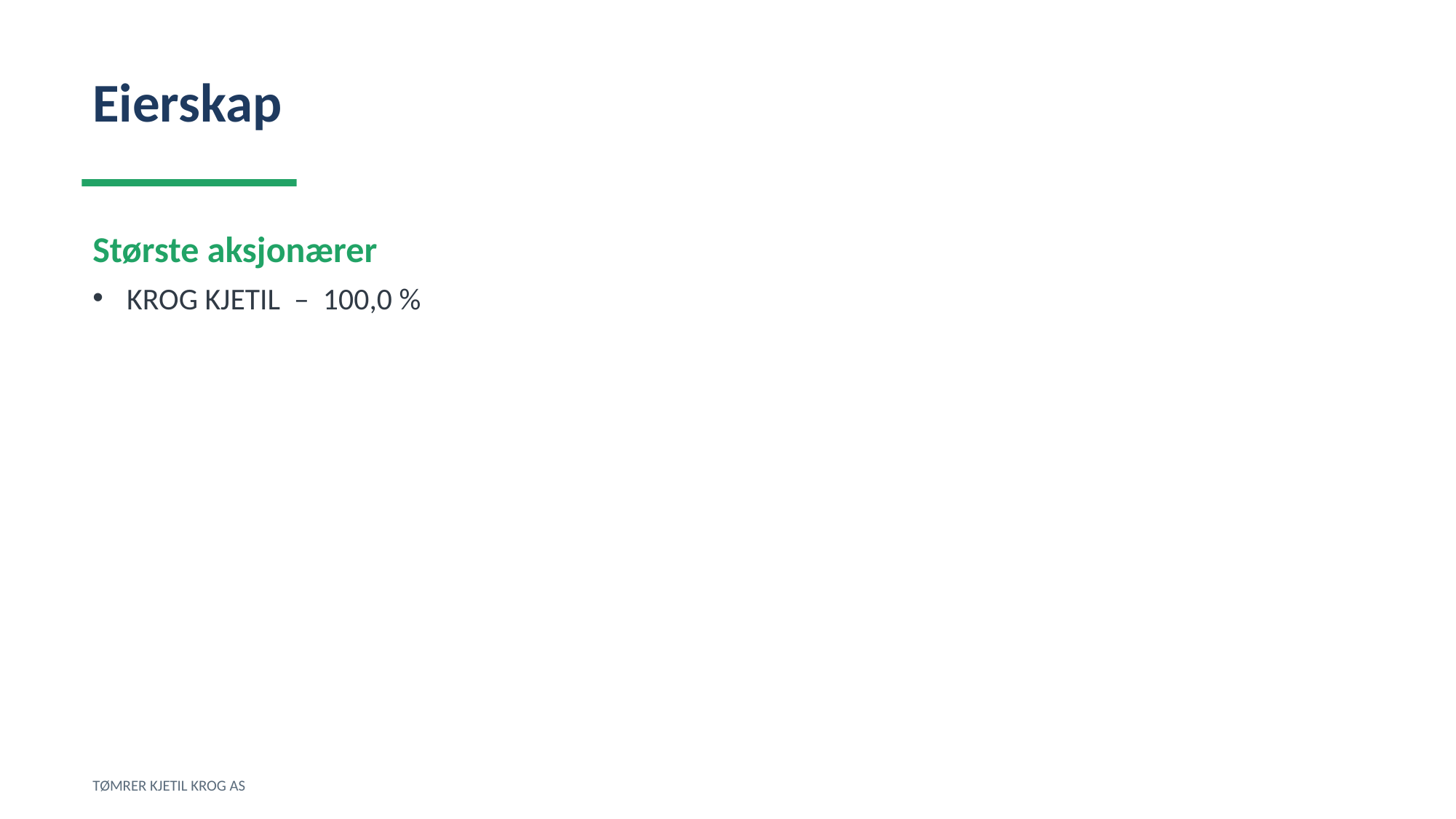

Eierskap

Største aksjonærer
KROG KJETIL  –  100,0 %
TØMRER KJETIL KROG AS